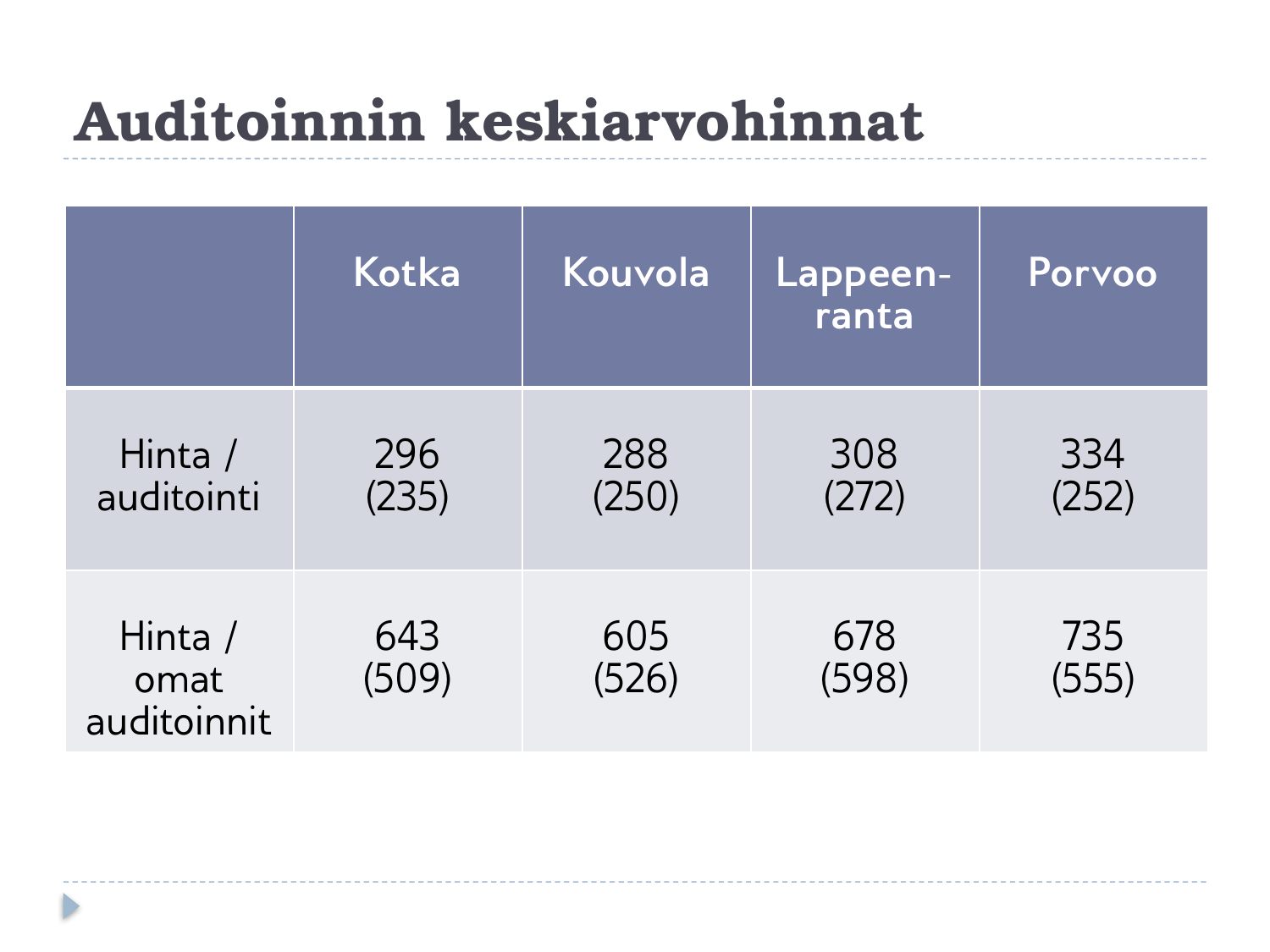

# Auditoinnin keskiarvohinnat
|  | Kotka | Kouvola | Lappeen-ranta | Porvoo |
| --- | --- | --- | --- | --- |
| Hinta / auditointi | 296 (235) | 288 (250) | 308 (272) | 334 (252) |
| Hinta / omat auditoinnit | 643 (509) | 605 (526) | 678 (598) | 735 (555) |